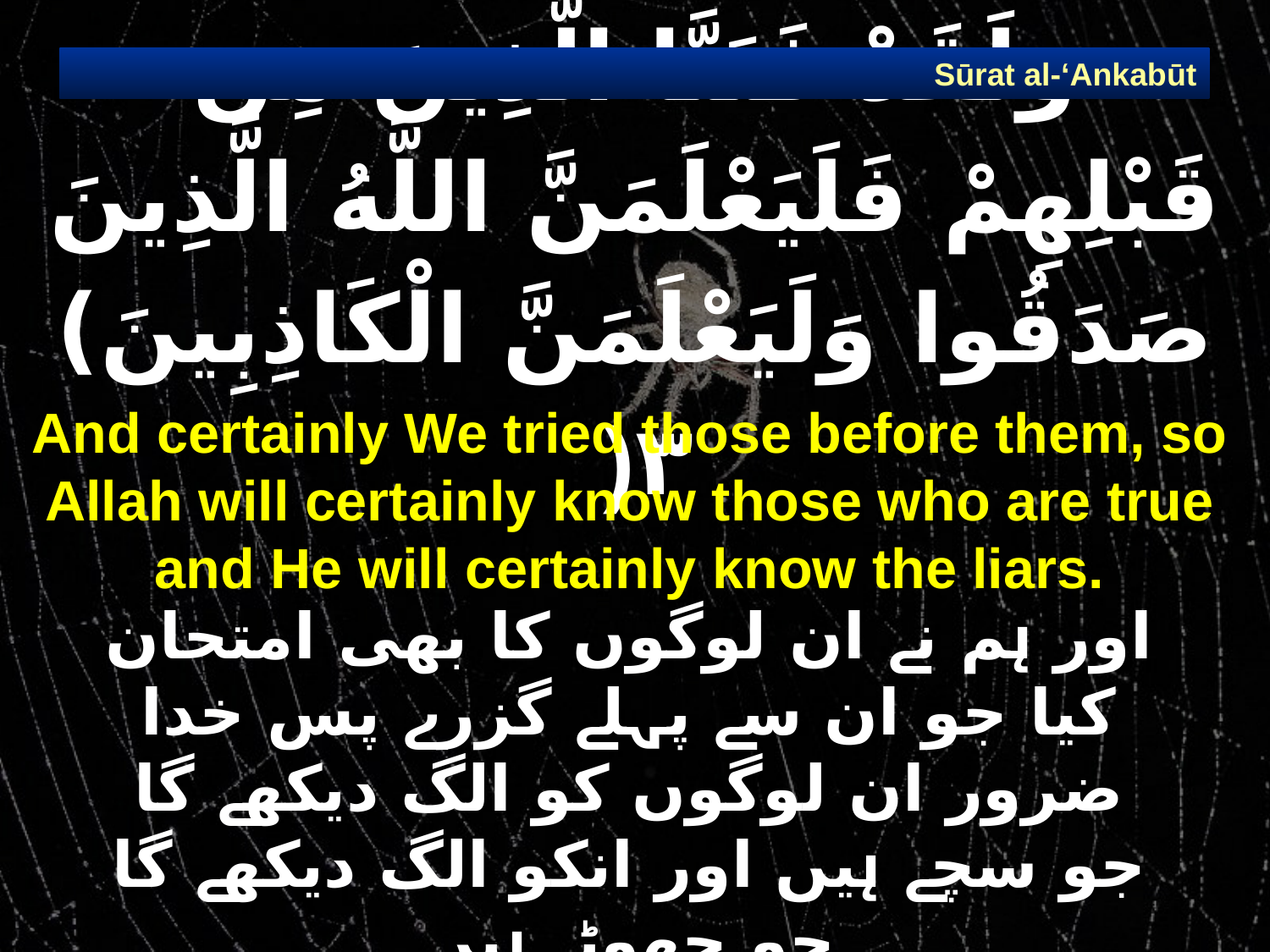

Sūrat al-‘Ankabūt
# وَلَقَدْ فَتَنَّا الَّذِينَ مِن قَبْلِهِمْ فَلَيَعْلَمَنَّ اللَّهُ الَّذِينَ صَدَقُوا وَلَيَعْلَمَنَّ الْكَاذِبِينَ) ٣(
And certainly We tried those before them, so Allah will certainly know those who are true and He will certainly know the liars.
اور ہم نے ان لوگوں کا بھی امتحان کیا جو ان سے پہلے گزرے پس خدا ضرور ان لوگوں کو الگ دیکھے گا جو سچے ہیں اور انکو الگ دیکھے گا جو جھوٹے ہیں